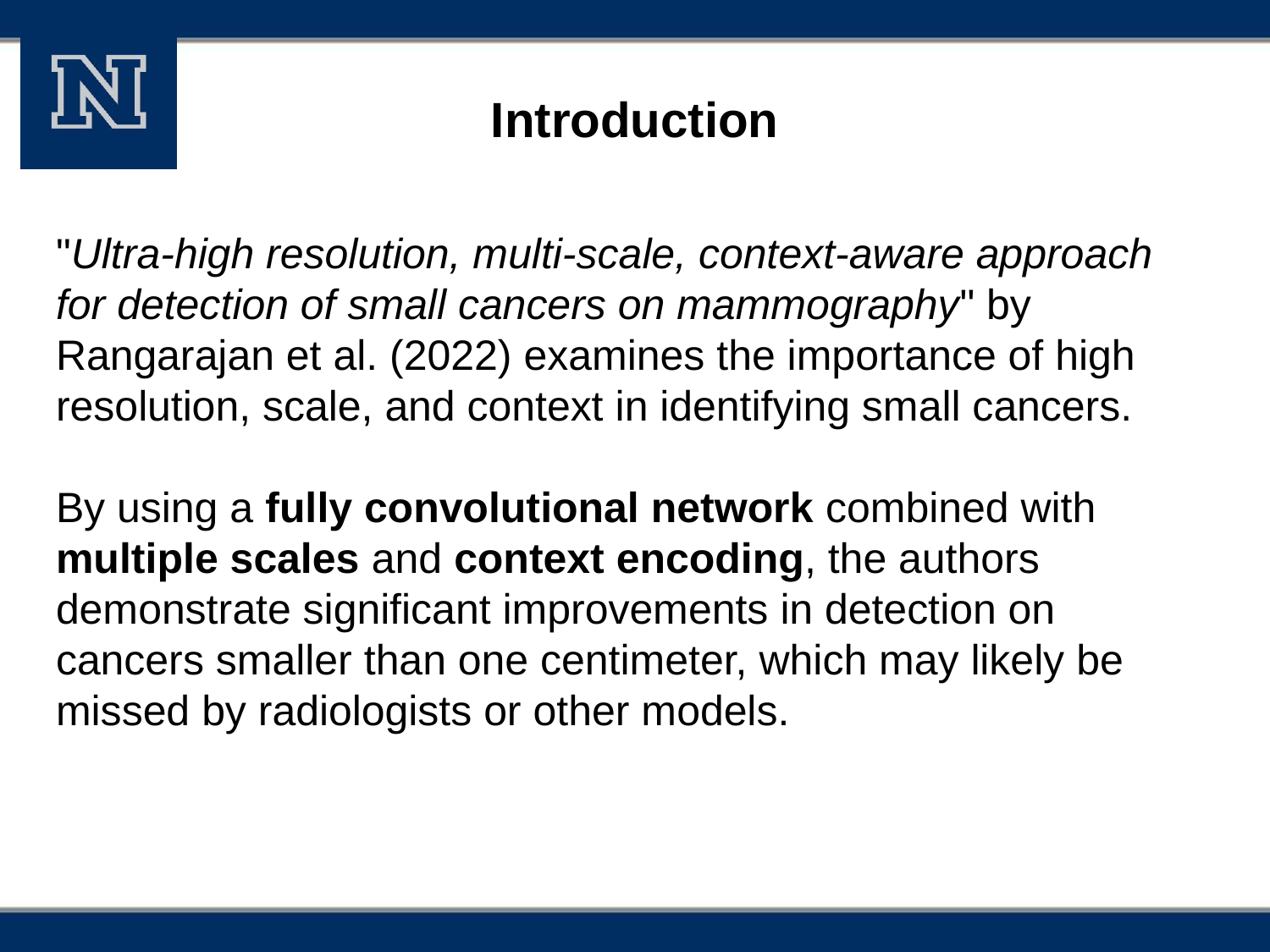

# Introduction
"Ultra‑high resolution, multi‑scale, context‑aware approach for detection of small cancers on mammography" by  Rangarajan et al. (2022) examines the importance of high resolution, scale, and context in identifying small cancers.

By using a fully convolutional network combined with multiple scales and context encoding, the authors demonstrate significant improvements in detection on cancers smaller than one centimeter, which may likely be missed by radiologists or other models.